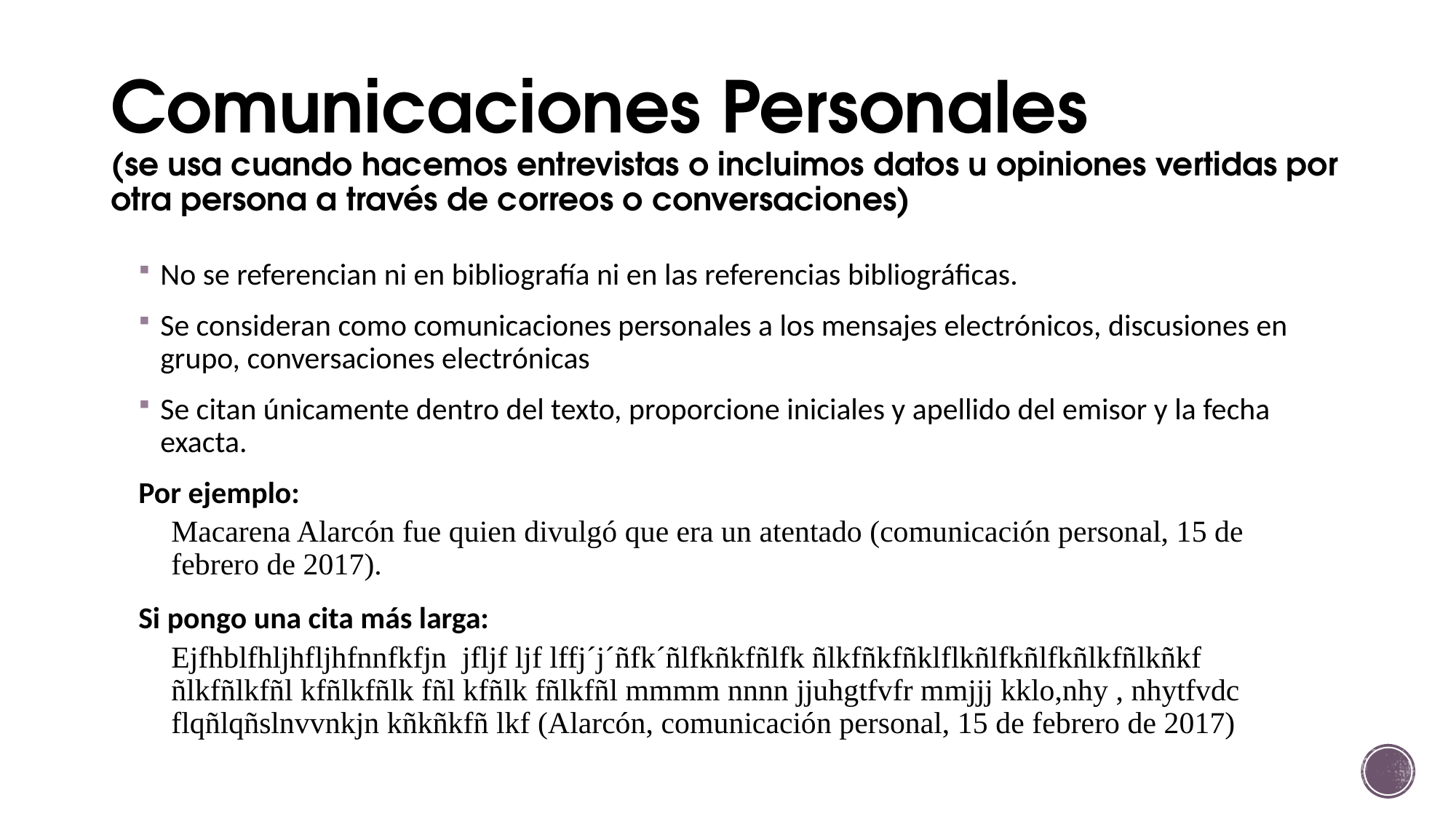

# Comunicaciones Personales (se usa cuando hacemos entrevistas o incluimos datos u opiniones vertidas por otra persona a través de correos o conversaciones)
No se referencian ni en bibliografía ni en las referencias bibliográficas.
Se consideran como comunicaciones personales a los mensajes electrónicos, discusiones en grupo, conversaciones electrónicas
Se citan únicamente dentro del texto, proporcione iniciales y apellido del emisor y la fecha exacta.
Por ejemplo:
Macarena Alarcón fue quien divulgó que era un atentado (comunicación personal, 15 de febrero de 2017).
Si pongo una cita más larga:
Ejfhblfhljhfljhfnnfkfjn  jfljf ljf lffj´j´ñfk´ñlfkñkfñlfk ñlkfñkfñklflkñlfkñlfkñlkfñlkñkf ñlkfñlkfñl kfñlkfñlk fñl kfñlk fñlkfñl mmmm nnnn jjuhgtfvfr mmjjj kklo,nhy , nhytfvdc  flqñlqñslnvvnkjn kñkñkfñ lkf (Alarcón, comunicación personal, 15 de febrero de 2017)